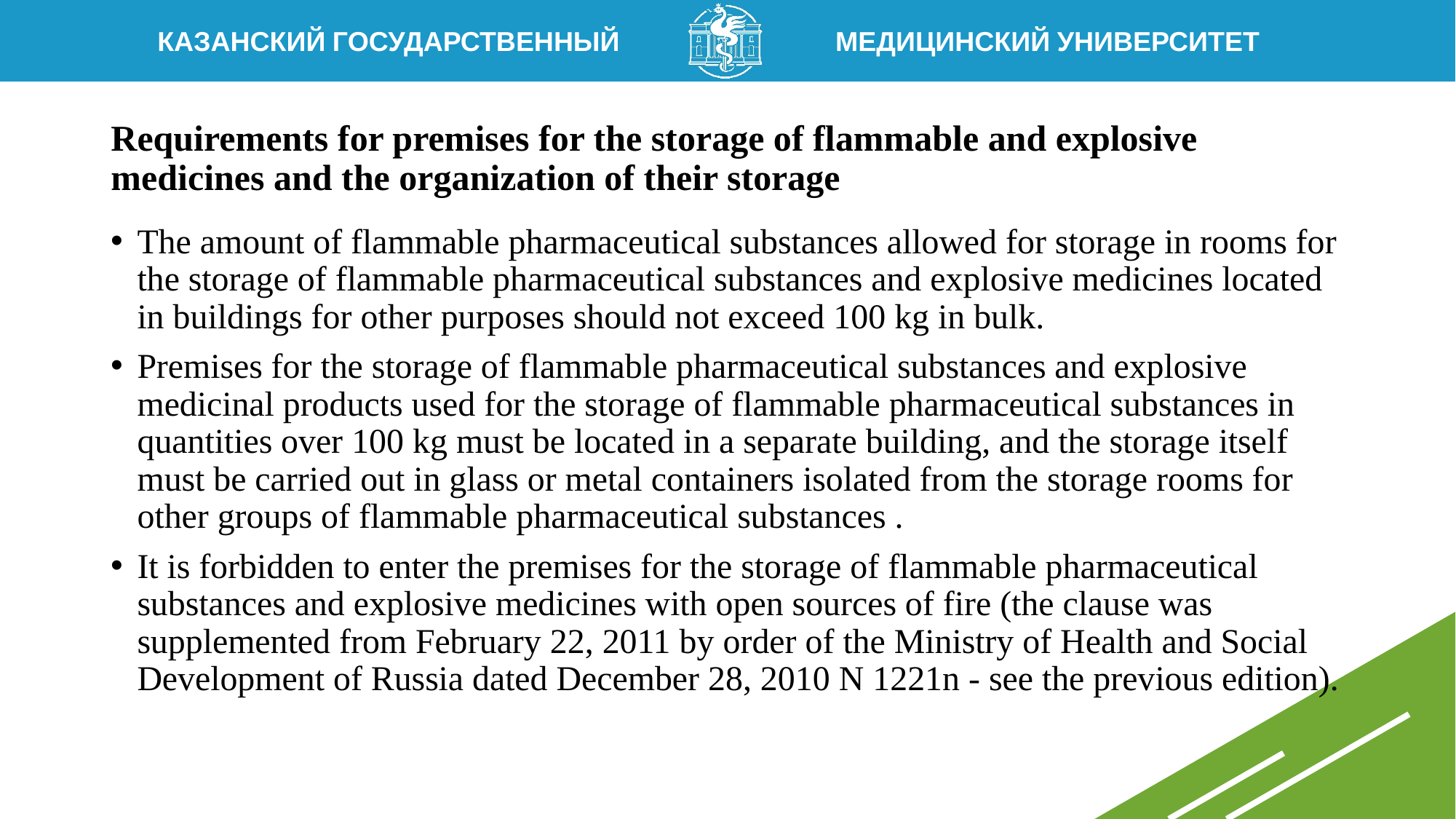

# Requirements for premises for the storage of flammable and explosive medicines and the organization of their storage
The amount of flammable pharmaceutical substances allowed for storage in rooms for the storage of flammable pharmaceutical substances and explosive medicines located in buildings for other purposes should not exceed 100 kg in bulk.
Premises for the storage of flammable pharmaceutical substances and explosive medicinal products used for the storage of flammable pharmaceutical substances in quantities over 100 kg must be located in a separate building, and the storage itself must be carried out in glass or metal containers isolated from the storage rooms for other groups of flammable pharmaceutical substances .
It is forbidden to enter the premises for the storage of flammable pharmaceutical substances and explosive medicines with open sources of fire (the clause was supplemented from February 22, 2011 by order of the Ministry of Health and Social Development of Russia dated December 28, 2010 N 1221n - see the previous edition).